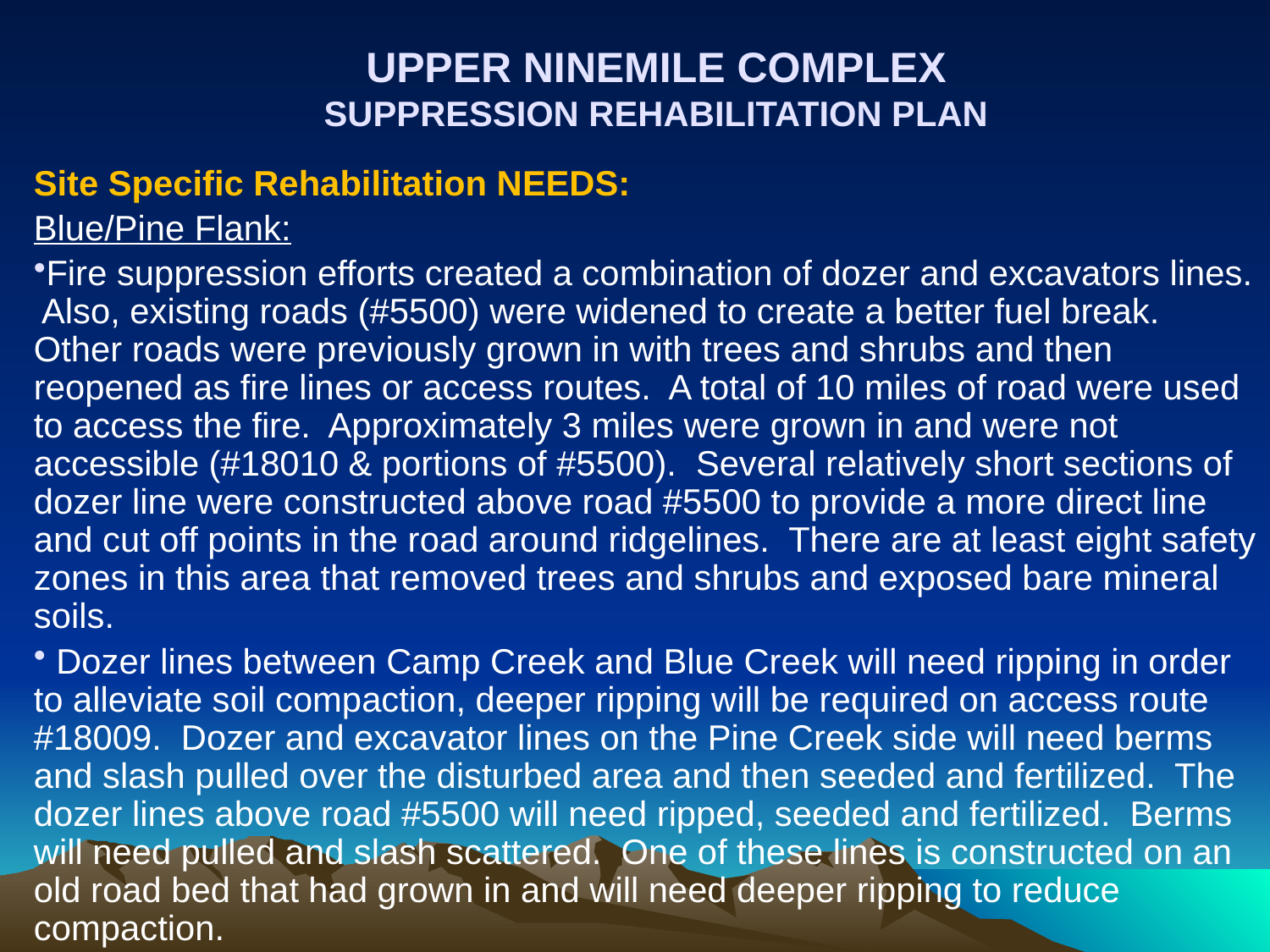

# UPPER NINEMILE COMPLEX SUPPRESSION REHABILITATION PLAN
Site Specific Rehabilitation NEEDS:
Blue/Pine Flank:
Fire suppression efforts created a combination of dozer and excavators lines.  Also, existing roads (#5500) were widened to create a better fuel break.  Other roads were previously grown in with trees and shrubs and then reopened as fire lines or access routes.  A total of 10 miles of road were used to access the fire.  Approximately 3 miles were grown in and were not accessible (#18010 & portions of #5500).  Several relatively short sections of dozer line were constructed above road #5500 to provide a more direct line and cut off points in the road around ridgelines.  There are at least eight safety zones in this area that removed trees and shrubs and exposed bare mineral soils.
 Dozer lines between Camp Creek and Blue Creek will need ripping in order to alleviate soil compaction, deeper ripping will be required on access route #18009.  Dozer and excavator lines on the Pine Creek side will need berms and slash pulled over the disturbed area and then seeded and fertilized.  The dozer lines above road #5500 will need ripped, seeded and fertilized.  Berms will need pulled and slash scattered.  One of these lines is constructed on an old road bed that had grown in and will need deeper ripping to reduce compaction.